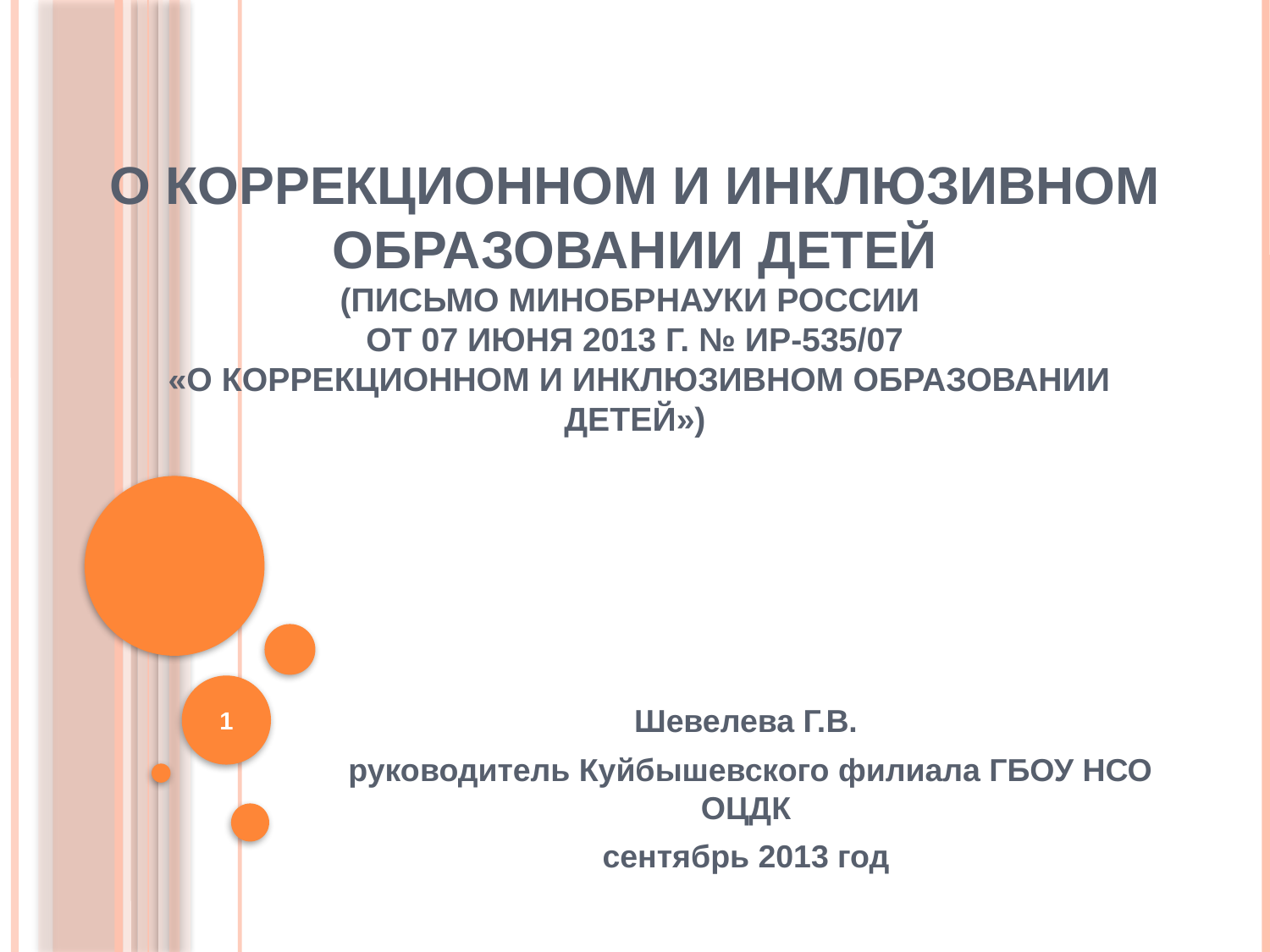

# О коррекционном и инклюзивном образовании детей (письмо МИНОБРНАУКИ РОССИИ от 07 июня 2013 г. № ИР-535/07 «О коррекционном и инклюзивном образовании детей»)
1
Шевелева Г.В.
 руководитель Куйбышевского филиала ГБОУ НСО ОЦДК
сентябрь 2013 год